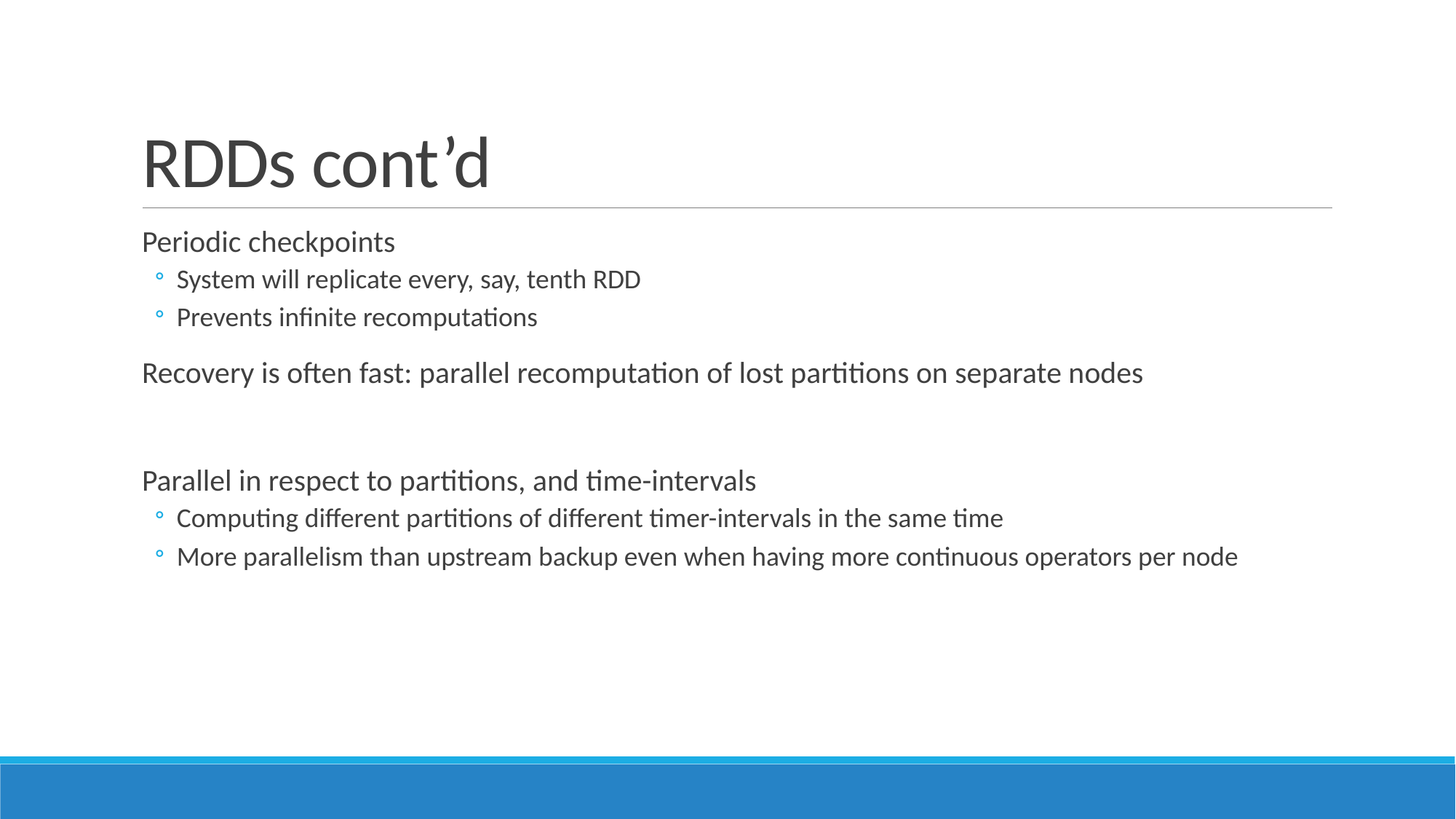

# RDDs cont’d
Periodic checkpoints
System will replicate every, say, tenth RDD
Prevents infinite recomputations
Recovery is often fast: parallel recomputation of lost partitions on separate nodes

Parallel in respect to partitions, and time-intervals
Computing different partitions of different timer-intervals in the same time
More parallelism than upstream backup even when having more continuous operators per node